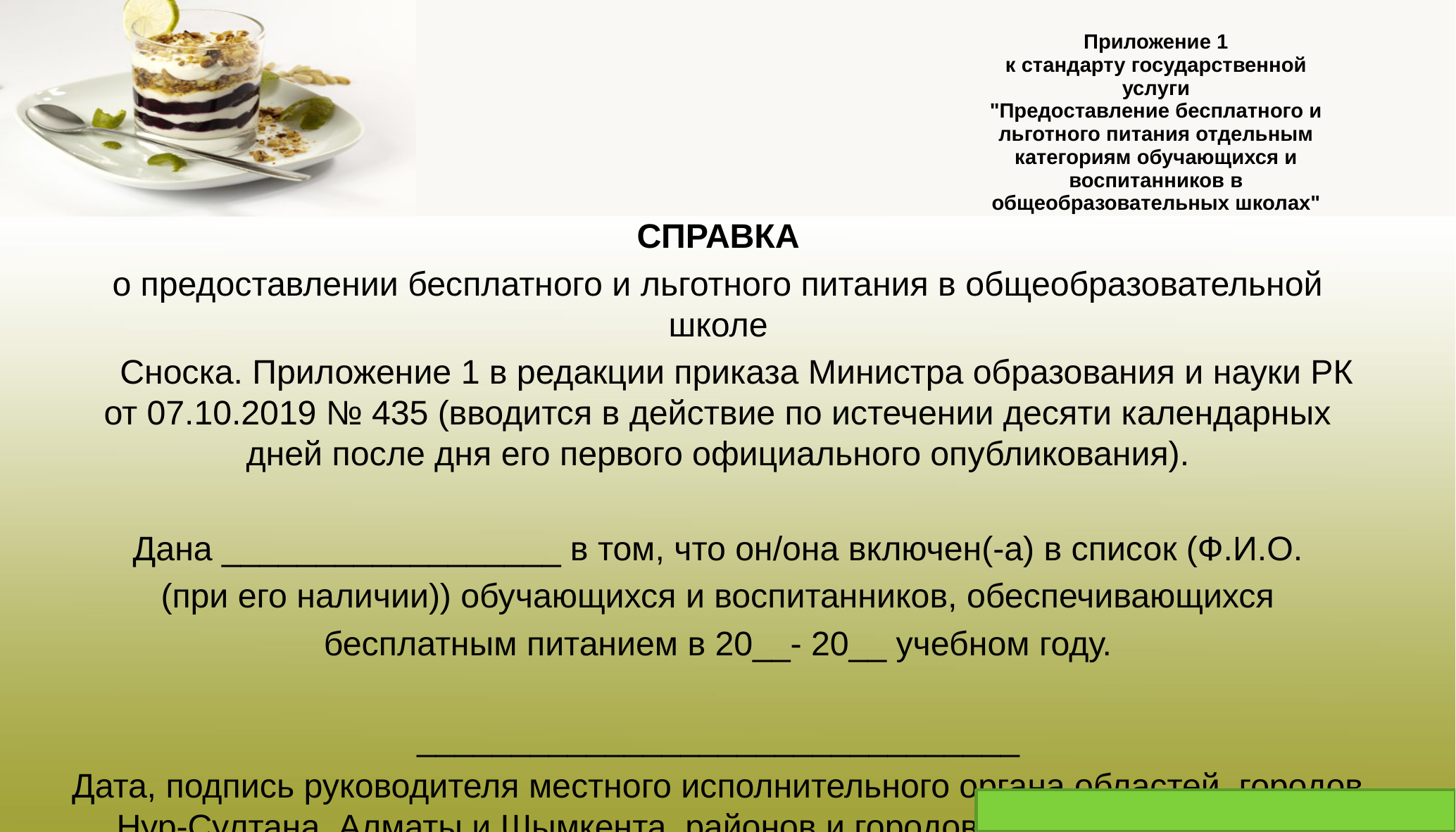

| Приложение 1 к стандарту государственной услуги "Предоставление бесплатного и льготного питания отдельным категориям обучающихся и воспитанников в общеобразовательных школах" |
| --- |
|  |
СПРАВКА
о предоставлении бесплатного и льготного питания в общеобразовательной школе
    Сноска. Приложение 1 в редакции приказа Министра образования и науки РК от 07.10.2019 № 435 (вводится в действие по истечении десяти календарных дней после дня его первого официального опубликования).

Дана __________________ в том, что он/она включен(-а) в список (Ф.И.О.
(при его наличии)) обучающихся и воспитанников, обеспечивающихся
бесплатным питанием в 20__- 20__ учебном году.

________________________________
Дата, подпись руководителя местного исполнительного органа областей, городов Нур-Султана, Алматы и Шымкента, районов и городов областного значения